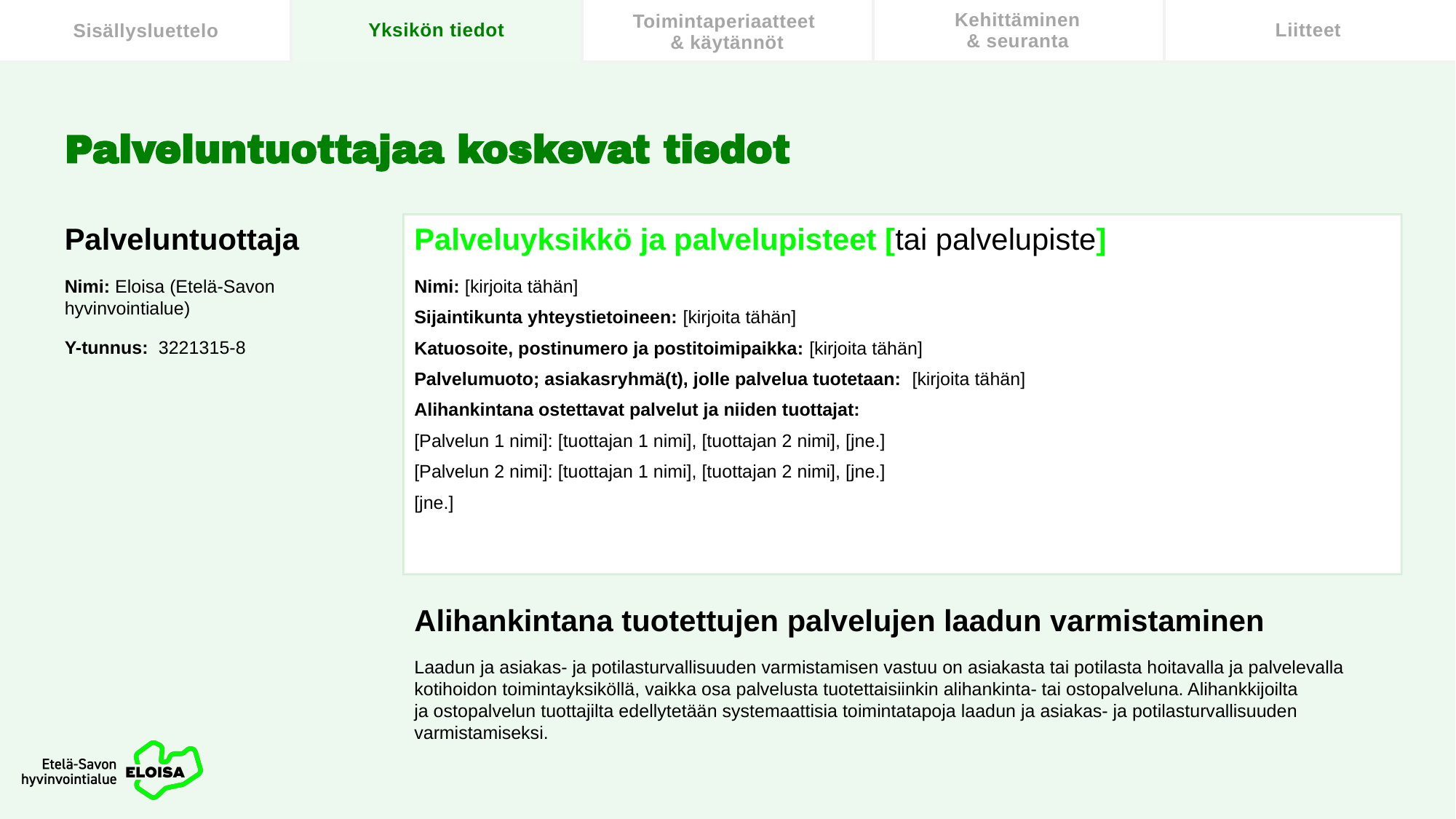

Sisällysluettelo
Yksikön tiedot
Toimintaperiaatteet
& käytännöt
Kehittäminen
& seuranta
Liitteet

# Palveluntuottajaa koskevat tiedot
Palveluyksikkö ja palvelupisteet [tai palvelupiste]
Nimi: [kirjoita tähän]
Sijaintikunta yhteystietoineen: [kirjoita tähän]
Katuosoite, postinumero ja postitoimipaikka: [kirjoita tähän]
Palvelumuoto; asiakasryhmä(t), jolle palvelua tuotetaan:  [kirjoita tähän]
Alihankintana ostettavat palvelut ja niiden tuottajat:
[Palvelun 1 nimi]: [tuottajan 1 nimi], [tuottajan 2 nimi], [jne.]
[Palvelun 2 nimi]: [tuottajan 1 nimi], [tuottajan 2 nimi], [jne.]
[jne.]
Palveluntuottaja
Nimi: Eloisa (Etelä-Savon hyvinvointialue)
Y-tunnus:  3221315-8

Alihankintana tuotettujen palvelujen laadun varmistaminen
Laadun ja asiakas- ja potilasturvallisuuden varmistamisen vastuu on asiakasta tai potilasta hoitavalla ja palvelevalla kotihoidon toimintayksiköllä, vaikka osa palvelusta tuotettaisiinkin alihankinta- tai ostopalveluna. Alihankkijoilta
ja ostopalvelun tuottajilta edellytetään systemaattisia toimintatapoja laadun ja asiakas- ja potilasturvallisuuden
varmistamiseksi.